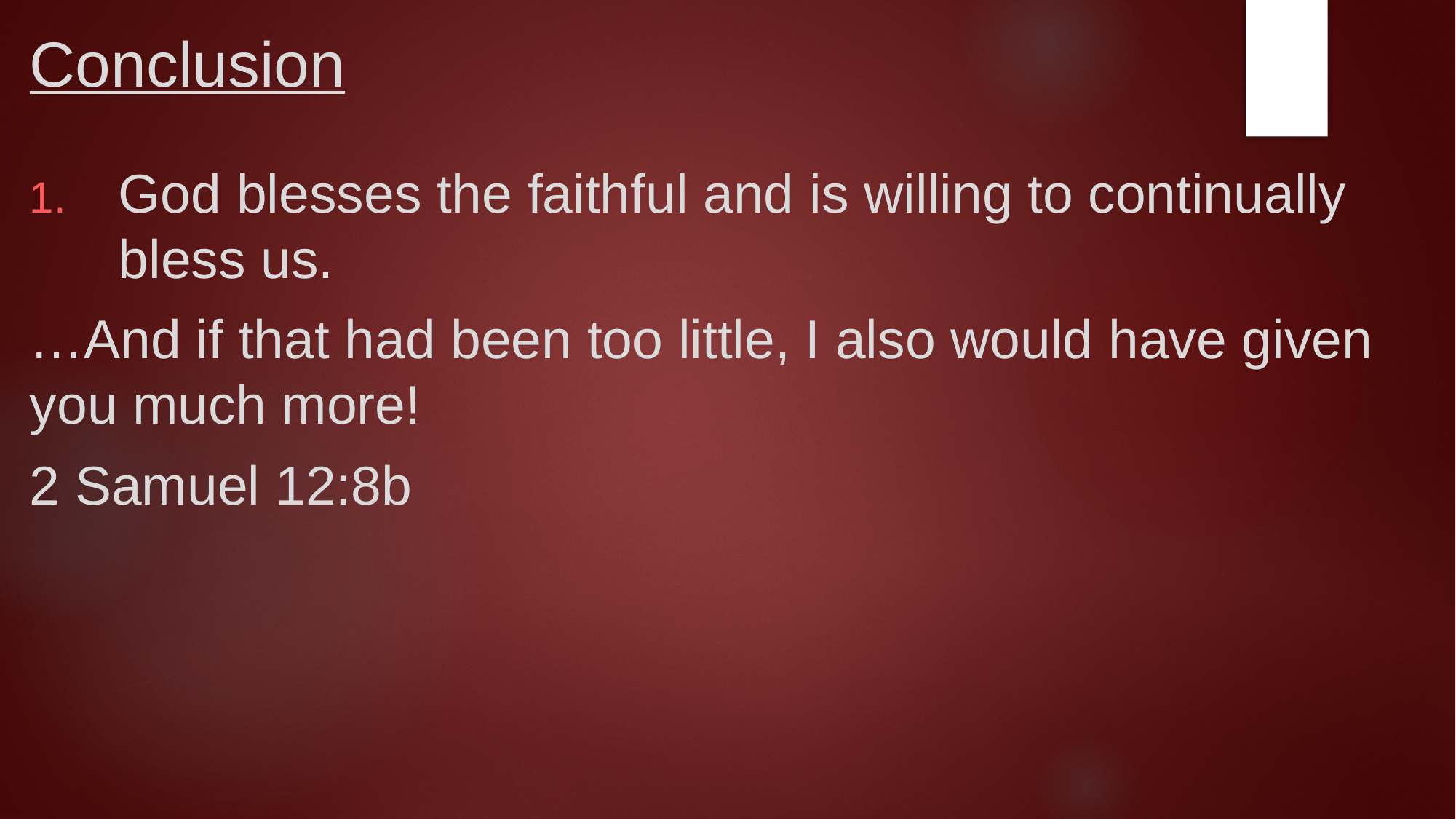

# Conclusion
God blesses the faithful and is willing to continually bless us.
…And if that had been too little, I also would have given you much more!
2 Samuel 12:8b